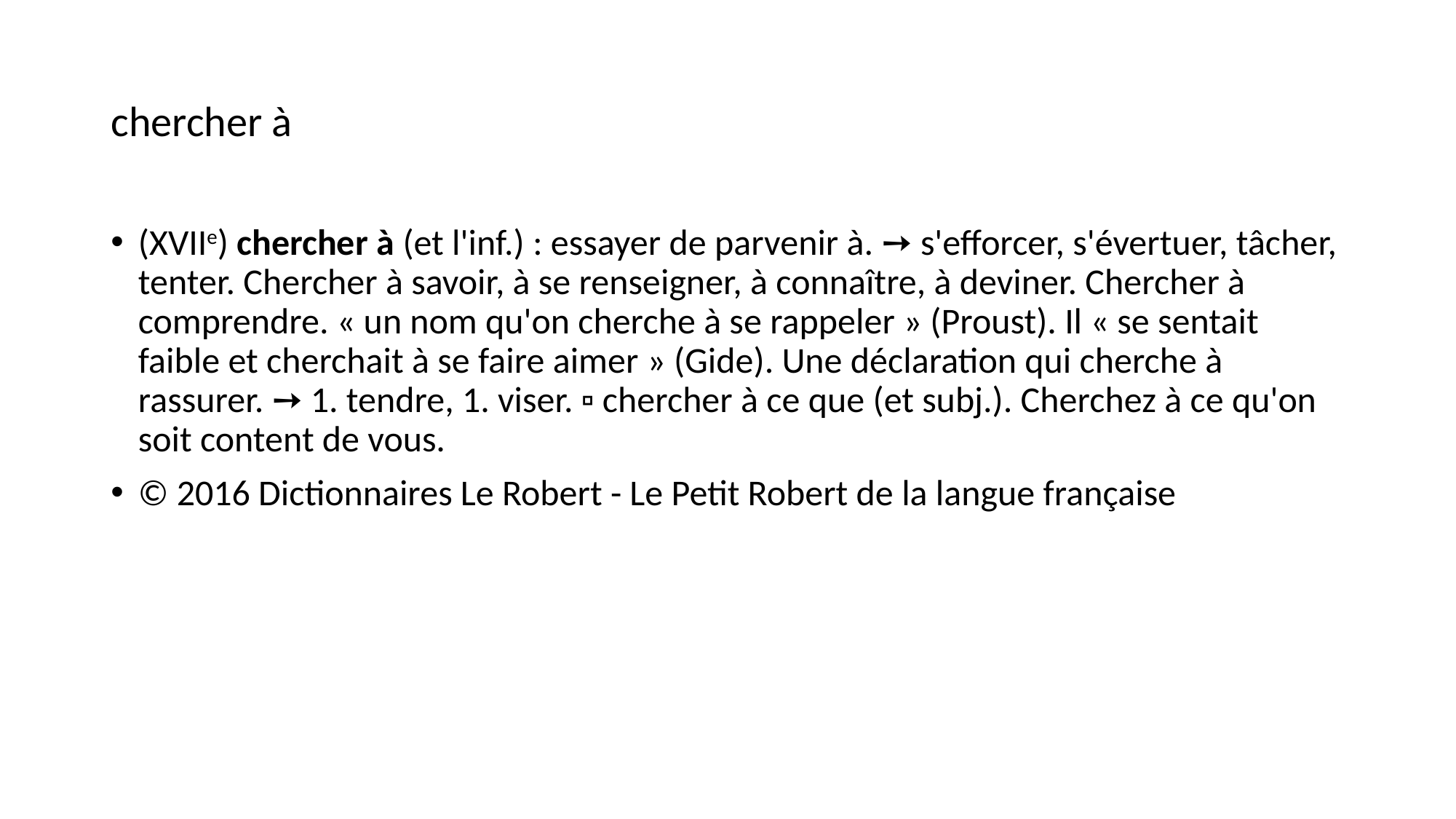

# chercher à
(xviie) chercher à (et l'inf.) : essayer de parvenir à. ➙ s'efforcer, s'évertuer, tâcher, tenter. Chercher à savoir, à se renseigner, à connaître, à deviner. Chercher à comprendre. « un nom qu'on cherche à se rappeler » (Proust). Il « se sentait faible et cherchait à se faire aimer » (Gide). Une déclaration qui cherche à rassurer. ➙ 1. tendre, 1. viser. ▫ chercher à ce que (et subj.). Cherchez à ce qu'on soit content de vous.
© 2016 Dictionnaires Le Robert - Le Petit Robert de la langue française